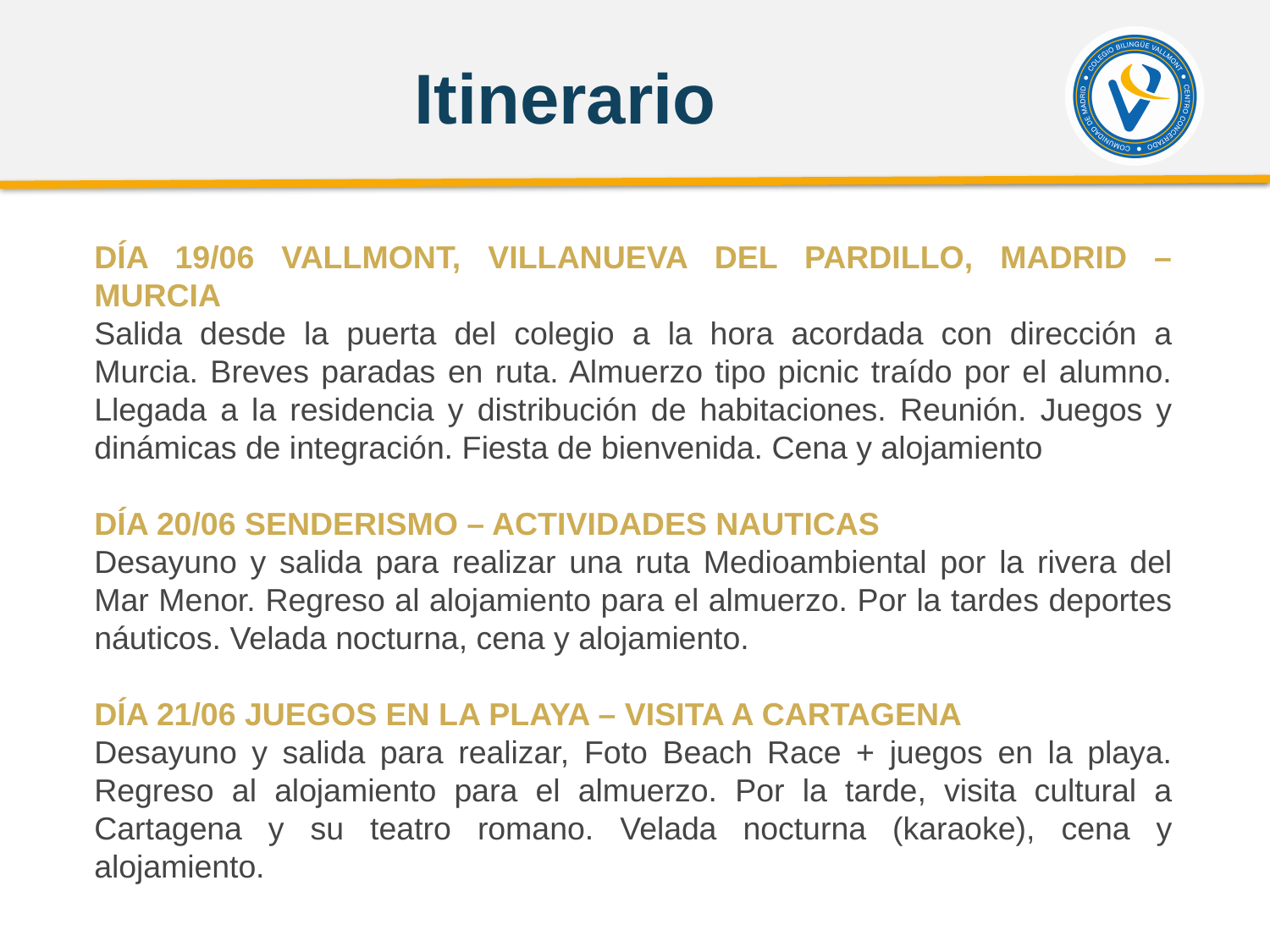

# Itinerario
DÍA 19/06 VALLMONT, VILLANUEVA DEL PARDILLO, MADRID – MURCIA
Salida desde la puerta del colegio a la hora acordada con dirección a Murcia. Breves paradas en ruta. Almuerzo tipo picnic traído por el alumno. Llegada a la residencia y distribución de habitaciones. Reunión. Juegos y dinámicas de integración. Fiesta de bienvenida. Cena y alojamiento

DÍA 20/06 SENDERISMO – ACTIVIDADES NAUTICAS
Desayuno y salida para realizar una ruta Medioambiental por la rivera del Mar Menor. Regreso al alojamiento para el almuerzo. Por la tardes deportes náuticos. Velada nocturna, cena y alojamiento.

DÍA 21/06 JUEGOS EN LA PLAYA – VISITA A CARTAGENA
Desayuno y salida para realizar, Foto Beach Race + juegos en la playa. Regreso al alojamiento para el almuerzo. Por la tarde, visita cultural a Cartagena y su teatro romano. Velada nocturna (karaoke), cena y alojamiento.